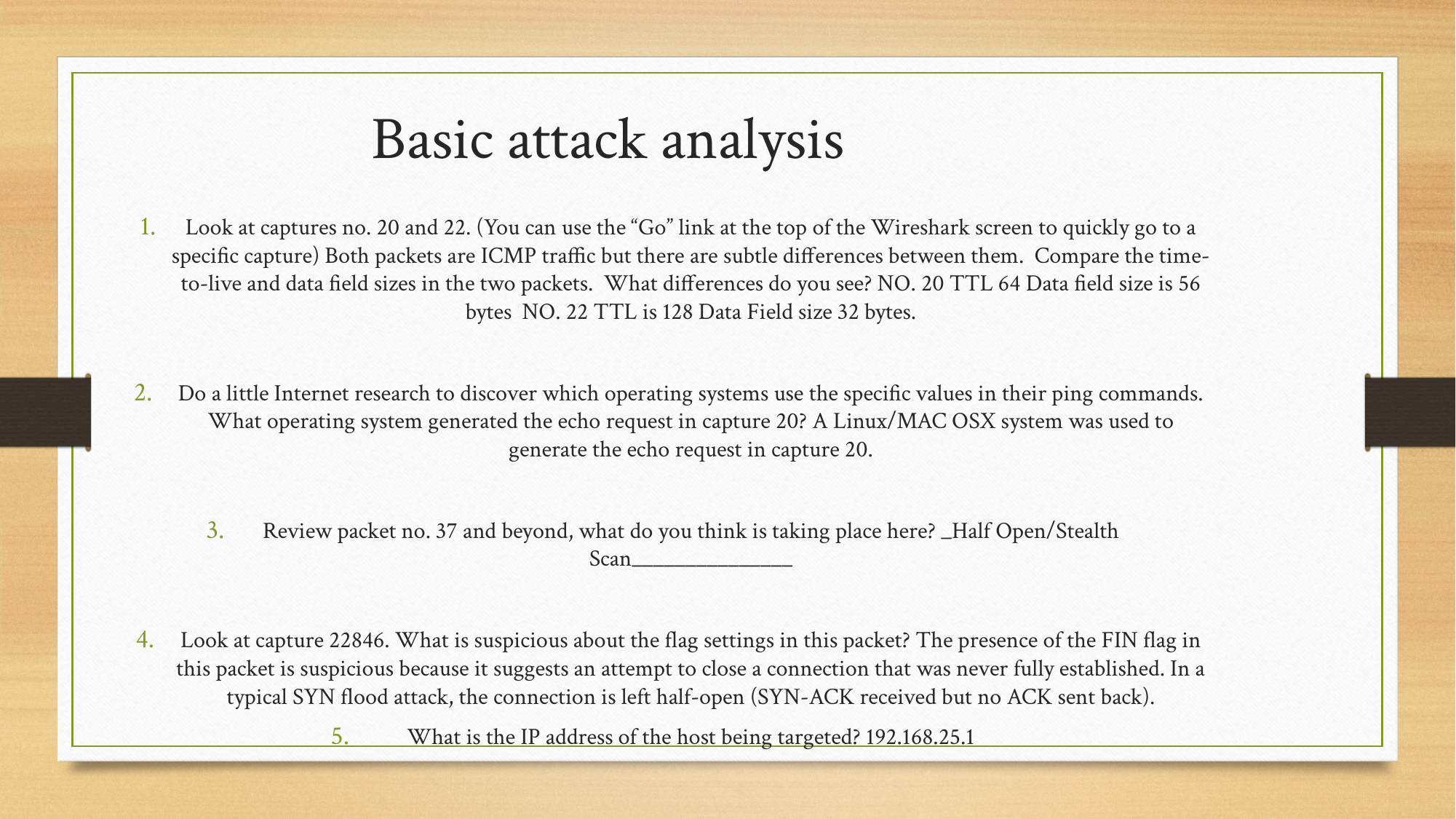

# Basic attack analysis
Look at captures no. 20 and 22. (You can use the “Go” link at the top of the Wireshark screen to quickly go to a specific capture) Both packets are ICMP traffic but there are subtle differences between them.  Compare the time-to-live and data field sizes in the two packets.  What differences do you see? NO. 20 TTL 64 Data field size is 56 bytes  NO. 22 TTL is 128 Data Field size 32 bytes.

Do a little Internet research to discover which operating systems use the specific values in their ping commands. What operating system generated the echo request in capture 20? A Linux/MAC OSX system was used to generate the echo request in capture 20.

Review packet no. 37 and beyond, what do you think is taking place here? _Half Open/Stealth Scan_______________

Look at capture 22846. What is suspicious about the flag settings in this packet? The presence of the FIN flag in this packet is suspicious because it suggests an attempt to close a connection that was never fully established. In a typical SYN flood attack, the connection is left half-open (SYN-ACK received but no ACK sent back).
What is the IP address of the host being targeted? 192.168.25.1